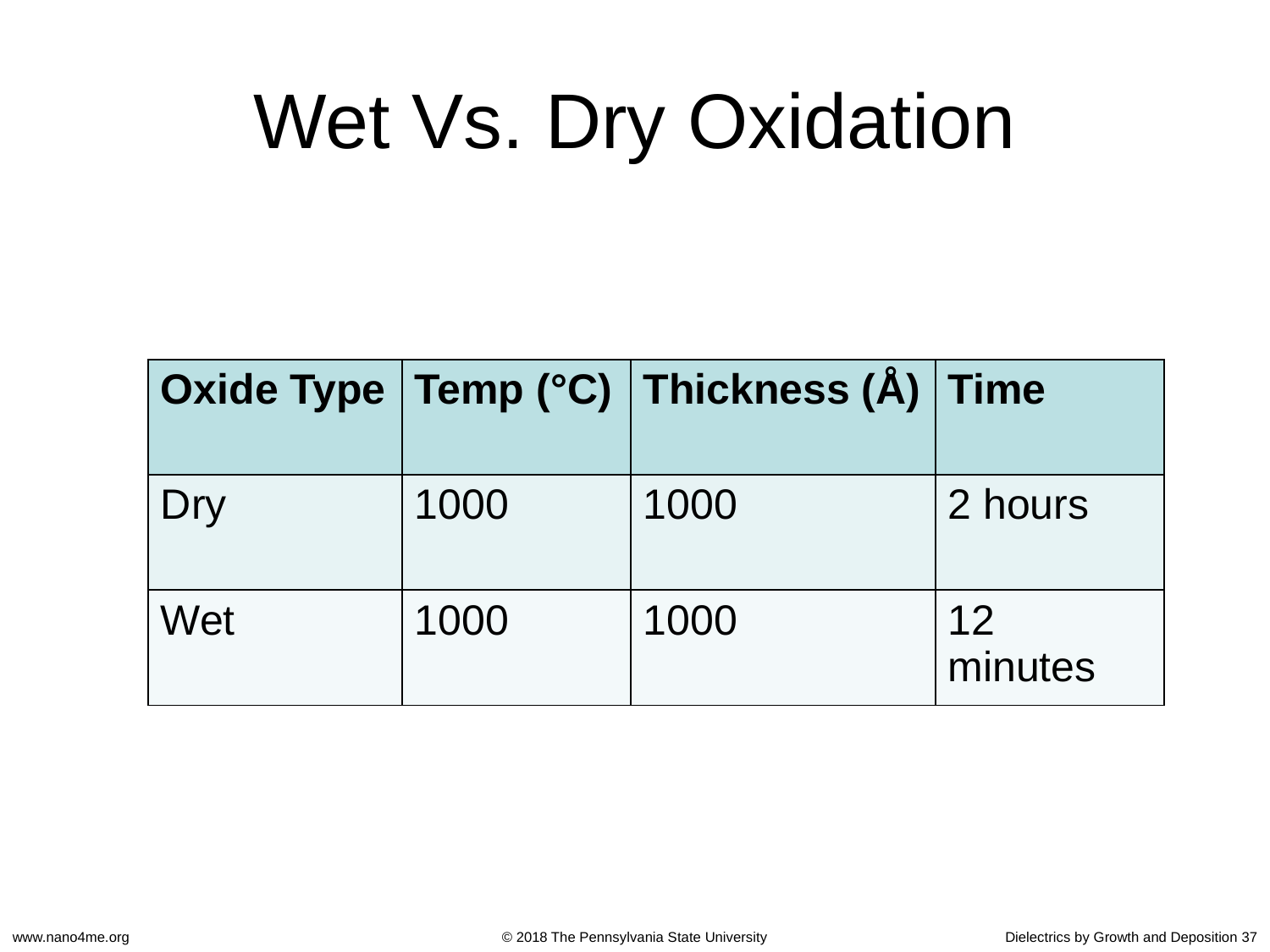

# Wet Vs. Dry Oxidation
| Oxide Type | Temp (°C) | Thickness (Å) | Time |
| --- | --- | --- | --- |
| Dry | 1000 | 1000 | 2 hours |
| Wet | 1000 | 1000 | 12 minutes |